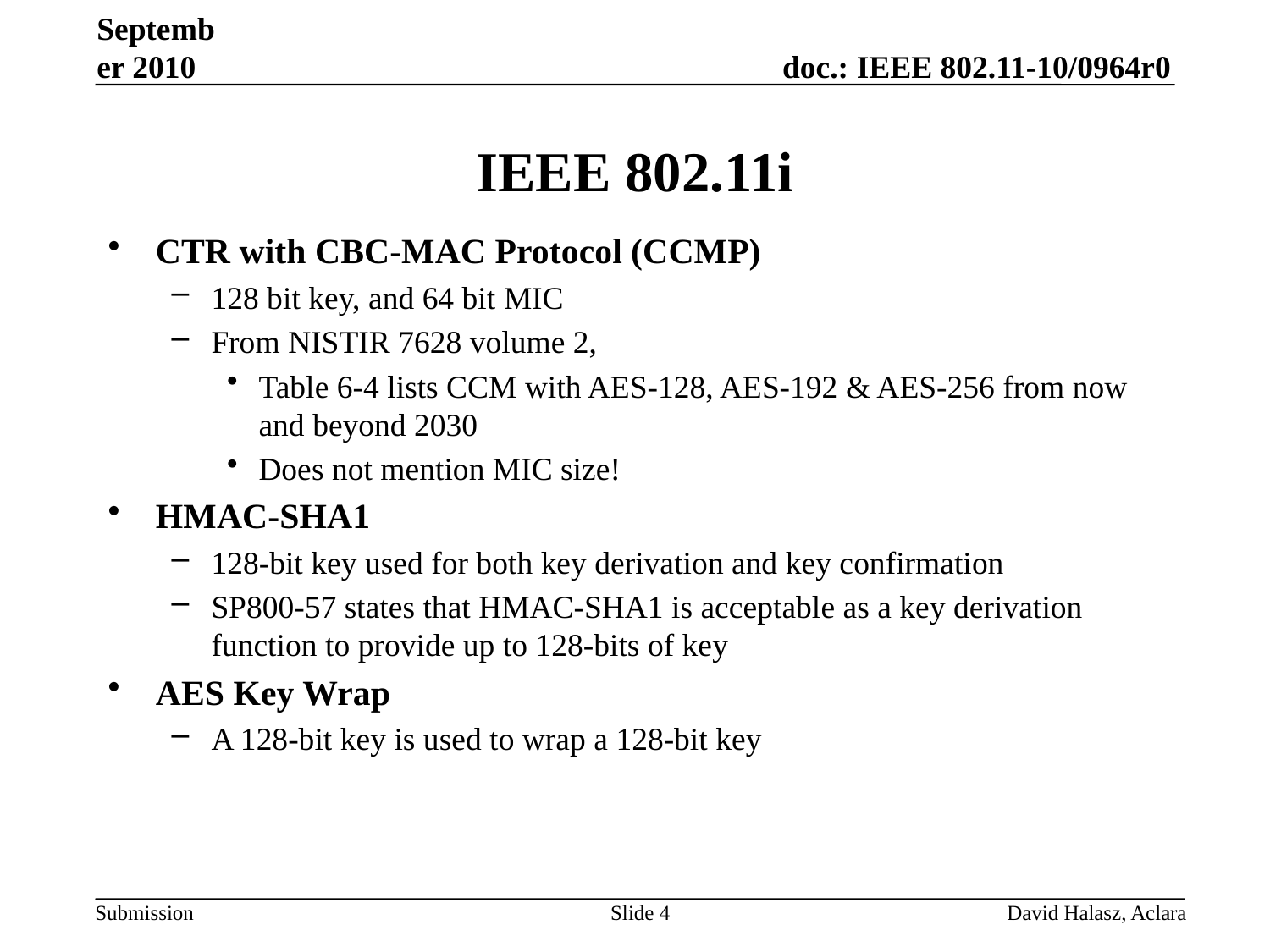

September 2010
# IEEE 802.11i
CTR with CBC-MAC Protocol (CCMP)
128 bit key, and 64 bit MIC
From NISTIR 7628 volume 2,
Table 6-4 lists CCM with AES-128, AES-192 & AES-256 from now and beyond 2030
Does not mention MIC size!
HMAC-SHA1
128-bit key used for both key derivation and key confirmation
SP800-57 states that HMAC-SHA1 is acceptable as a key derivation function to provide up to 128-bits of key
AES Key Wrap
A 128-bit key is used to wrap a 128-bit key
Slide 4
David Halasz, Aclara